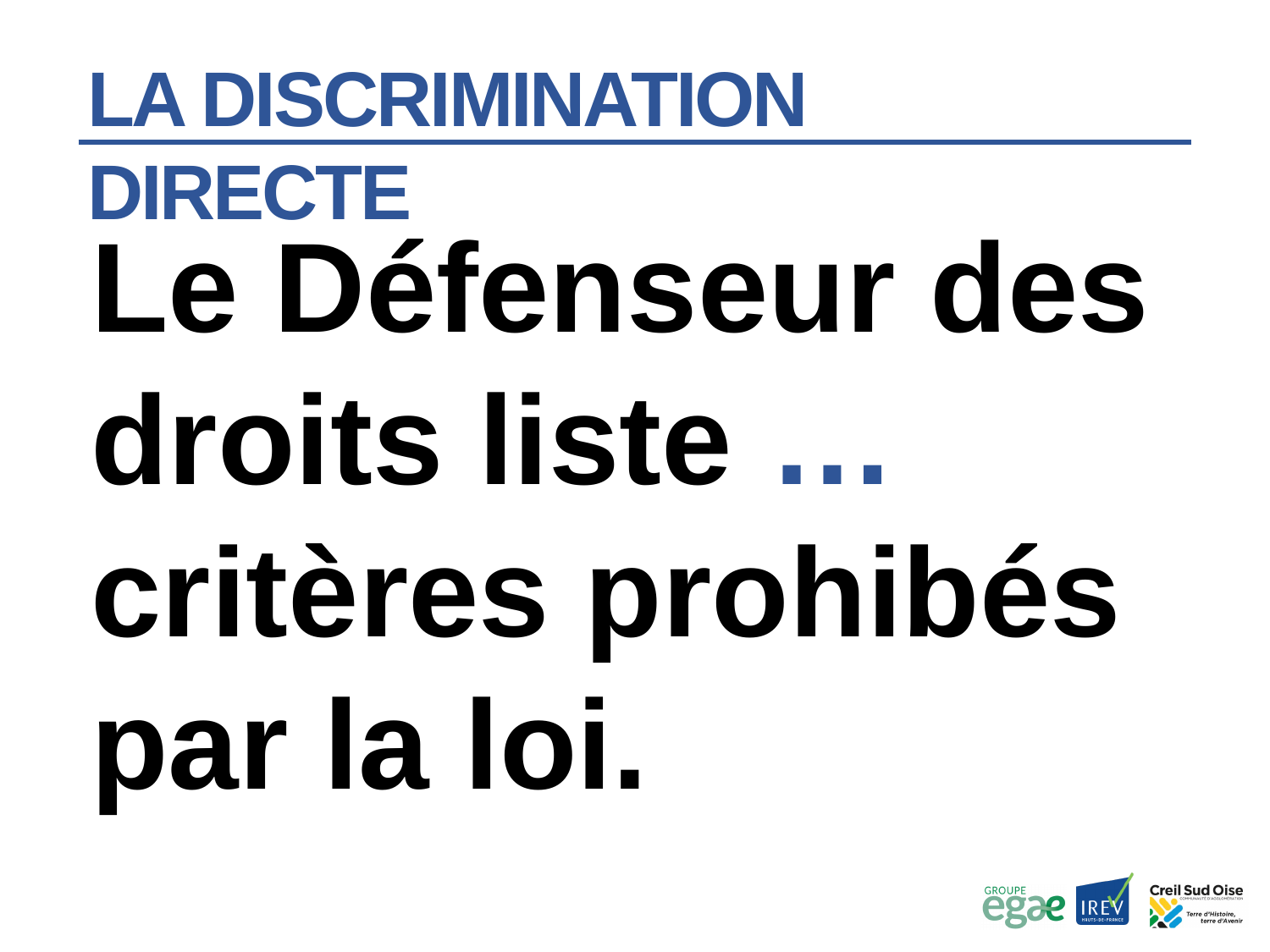

La discrimination directe
Le Défenseur des droits liste … critères prohibés par la loi.